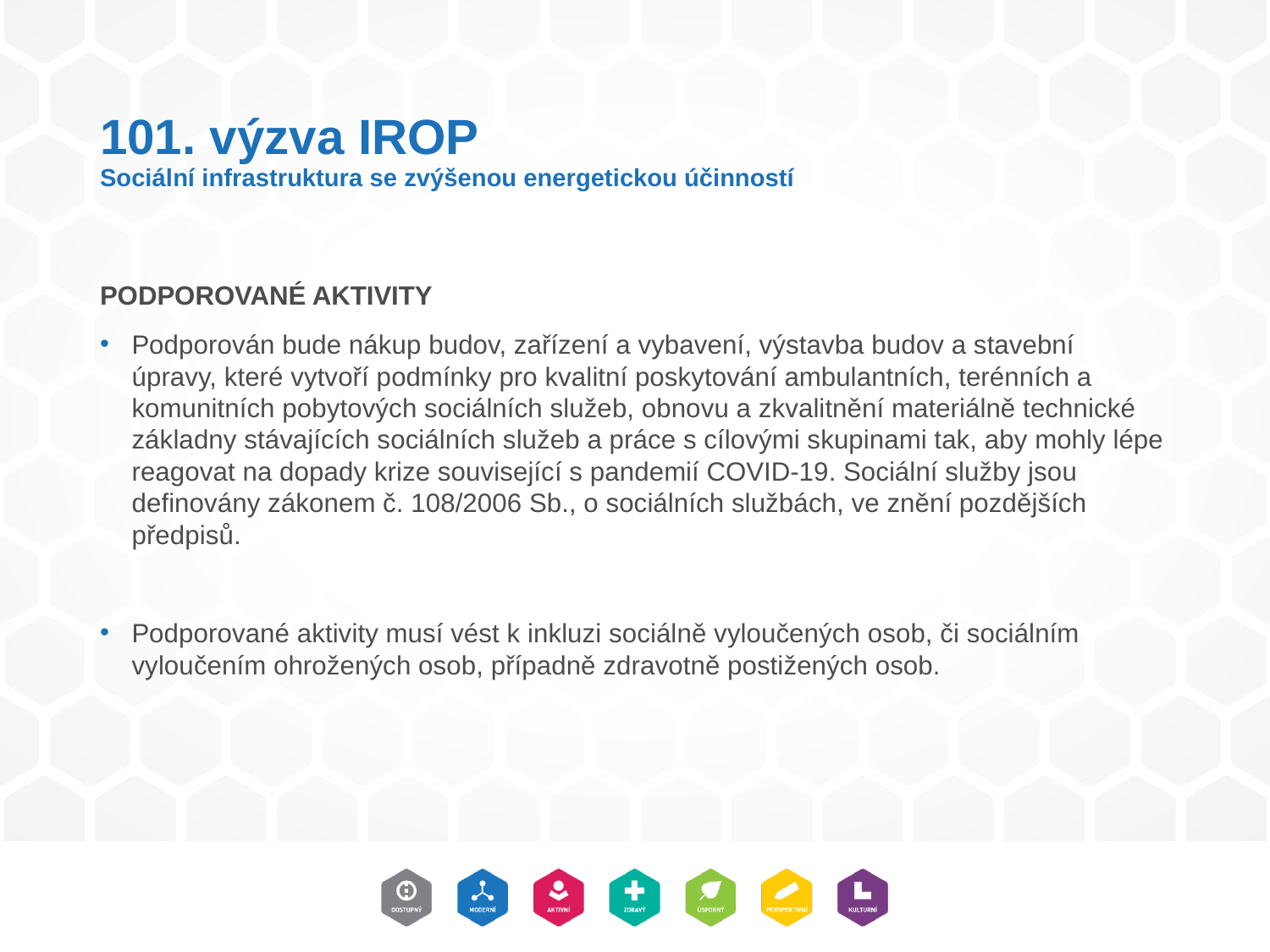

# 101. výzva IROP Sociální infrastruktura se zvýšenou energetickou účinností
PODPOROVANÉ AKTIVITY
Podporován bude nákup budov, zařízení a vybavení, výstavba budov a stavební úpravy, které vytvoří podmínky pro kvalitní poskytování ambulantních, terénních a komunitních pobytových sociálních služeb, obnovu a zkvalitnění materiálně technické základny stávajících sociálních služeb a práce s cílovými skupinami tak, aby mohly lépe reagovat na dopady krize související s pandemií COVID-19. Sociální služby jsou definovány zákonem č. 108/2006 Sb., o sociálních službách, ve znění pozdějších předpisů.

Podporované aktivity musí vést k inkluzi sociálně vyloučených osob, či sociálním vyloučením ohrožených osob, případně zdravotně postižených osob.